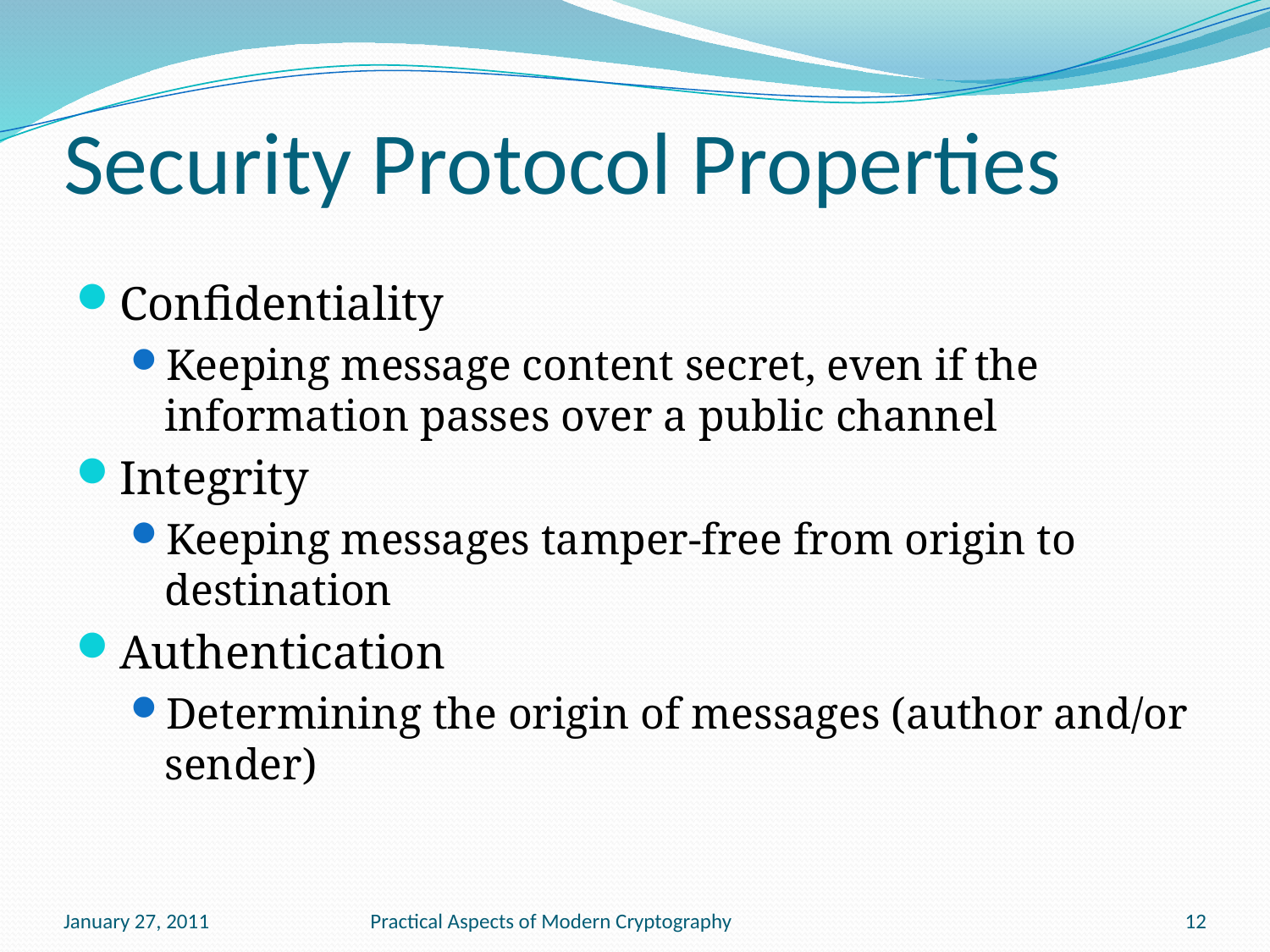

# Security Protocol Properties
Confidentiality
Keeping message content secret, even if the information passes over a public channel
Integrity
Keeping messages tamper-free from origin to destination
Authentication
Determining the origin of messages (author and/or sender)
January 27, 2011
Practical Aspects of Modern Cryptography
12